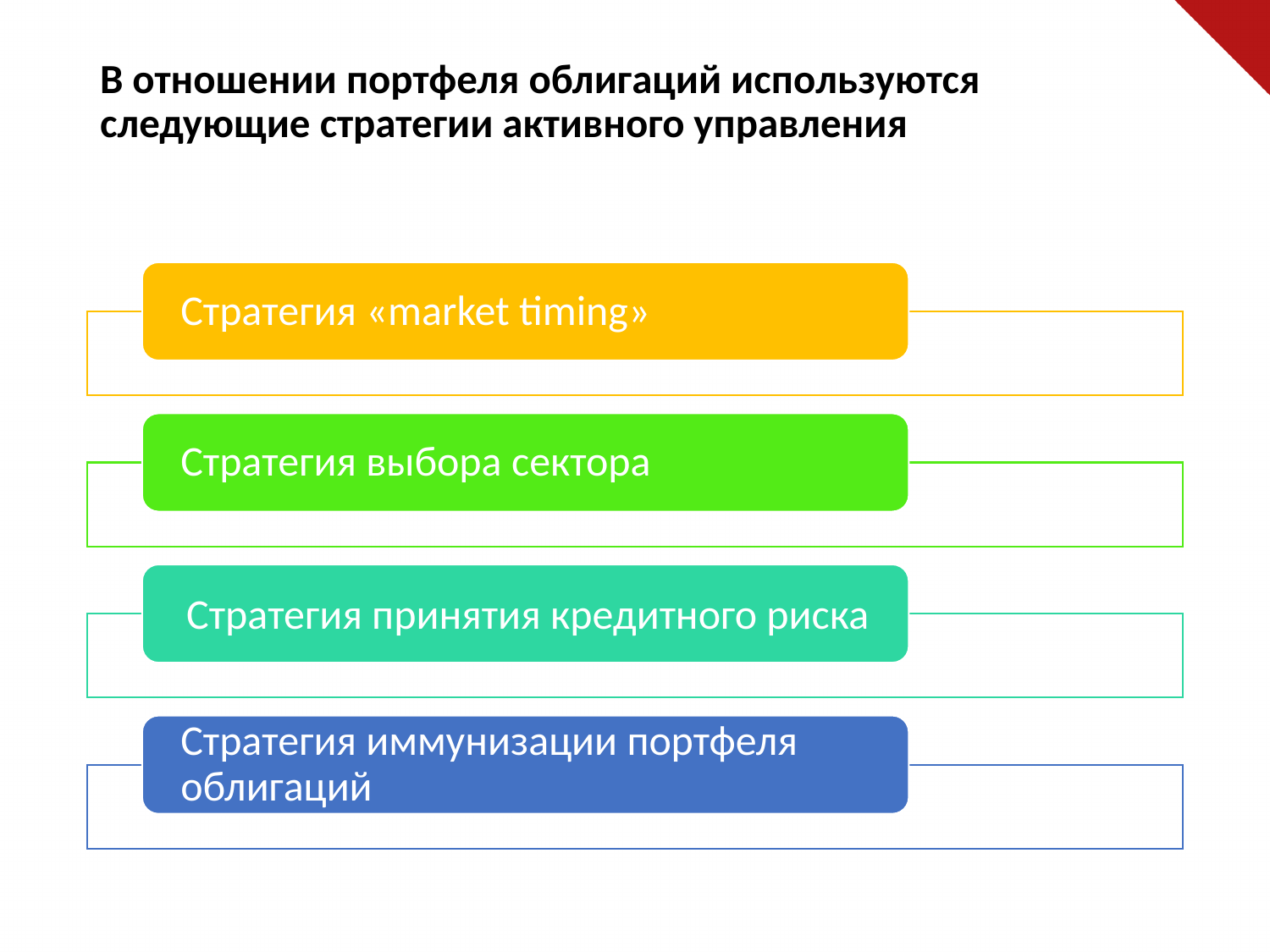

# В отношении портфеля облигаций используются следующие стратегии активного управления
Стратегия «market timing»
Стратегия выбора сектора

Стратегия принятия кредитного риска

Стратегия иммунизации портфеля облигаций